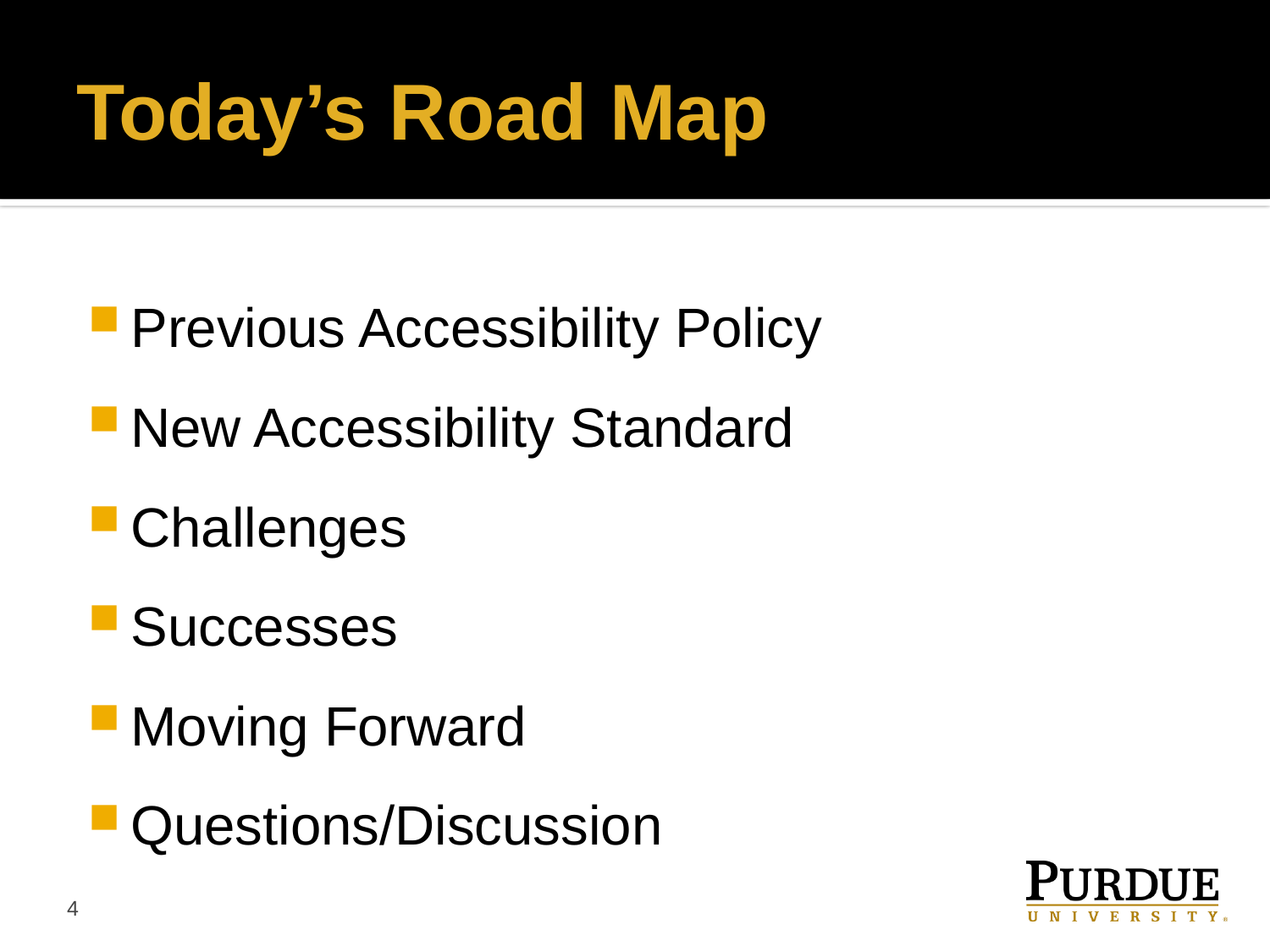

# Today’s Road Map
Previous Accessibility Policy
New Accessibility Standard
Challenges
Successes
Moving Forward
Questions/Discussion
4